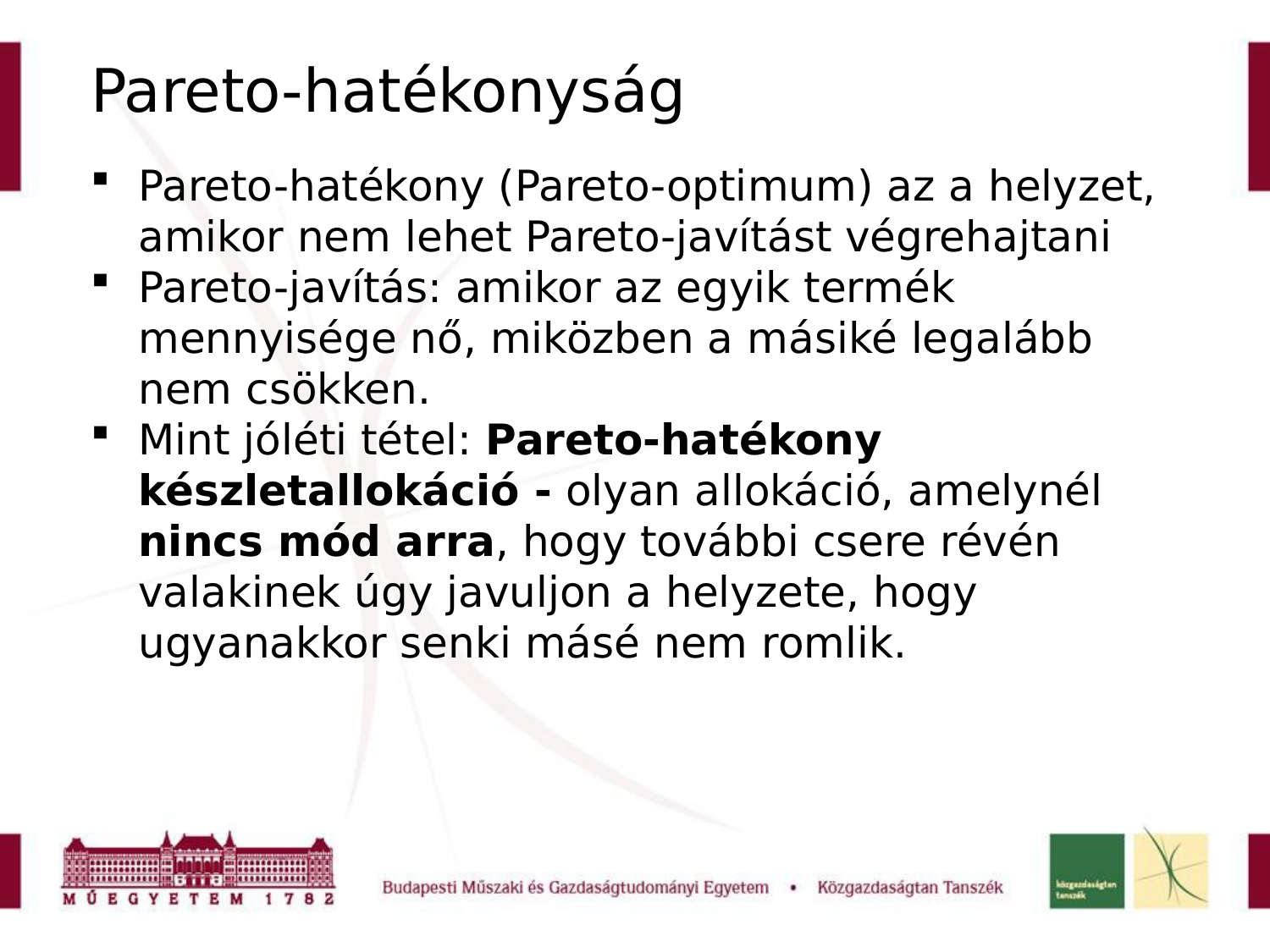

# Pareto-hatékonyság
Pareto-hatékony (Pareto-optimum) az a helyzet, amikor nem lehet Pareto-javítást végrehajtani
Pareto-javítás: amikor az egyik termék mennyisége nő, miközben a másiké legalább nem csökken.
Mint jóléti tétel: Pareto-hatékony készletallokáció - olyan allokáció, amelynél nincs mód arra, hogy további csere révén valakinek úgy javuljon a helyzete, hogy ugyanakkor senki másé nem romlik.